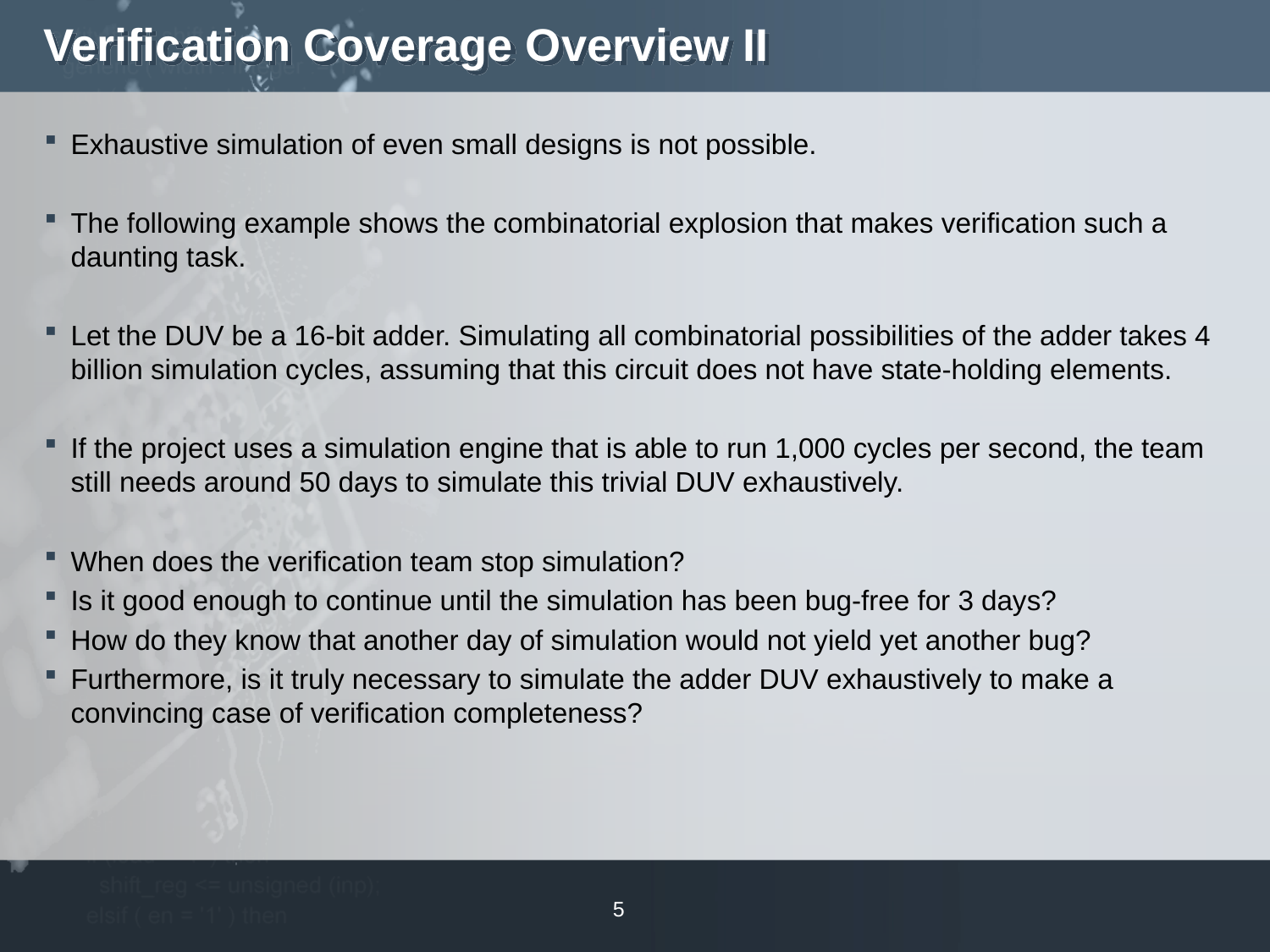

# Verification Coverage Overview II
Exhaustive simulation of even small designs is not possible.

The following example shows the combinatorial explosion that makes verification such a daunting task.

Let the DUV be a 16-bit adder. Simulating all combinatorial possibilities of the adder takes 4 billion simulation cycles, assuming that this circuit does not have state-holding elements.

If the project uses a simulation engine that is able to run 1,000 cycles per second, the team still needs around 50 days to simulate this trivial DUV exhaustively.

When does the verification team stop simulation?
Is it good enough to continue until the simulation has been bug-free for 3 days?
How do they know that another day of simulation would not yield yet another bug?
Furthermore, is it truly necessary to simulate the adder DUV exhaustively to make a convincing case of verification completeness?
5